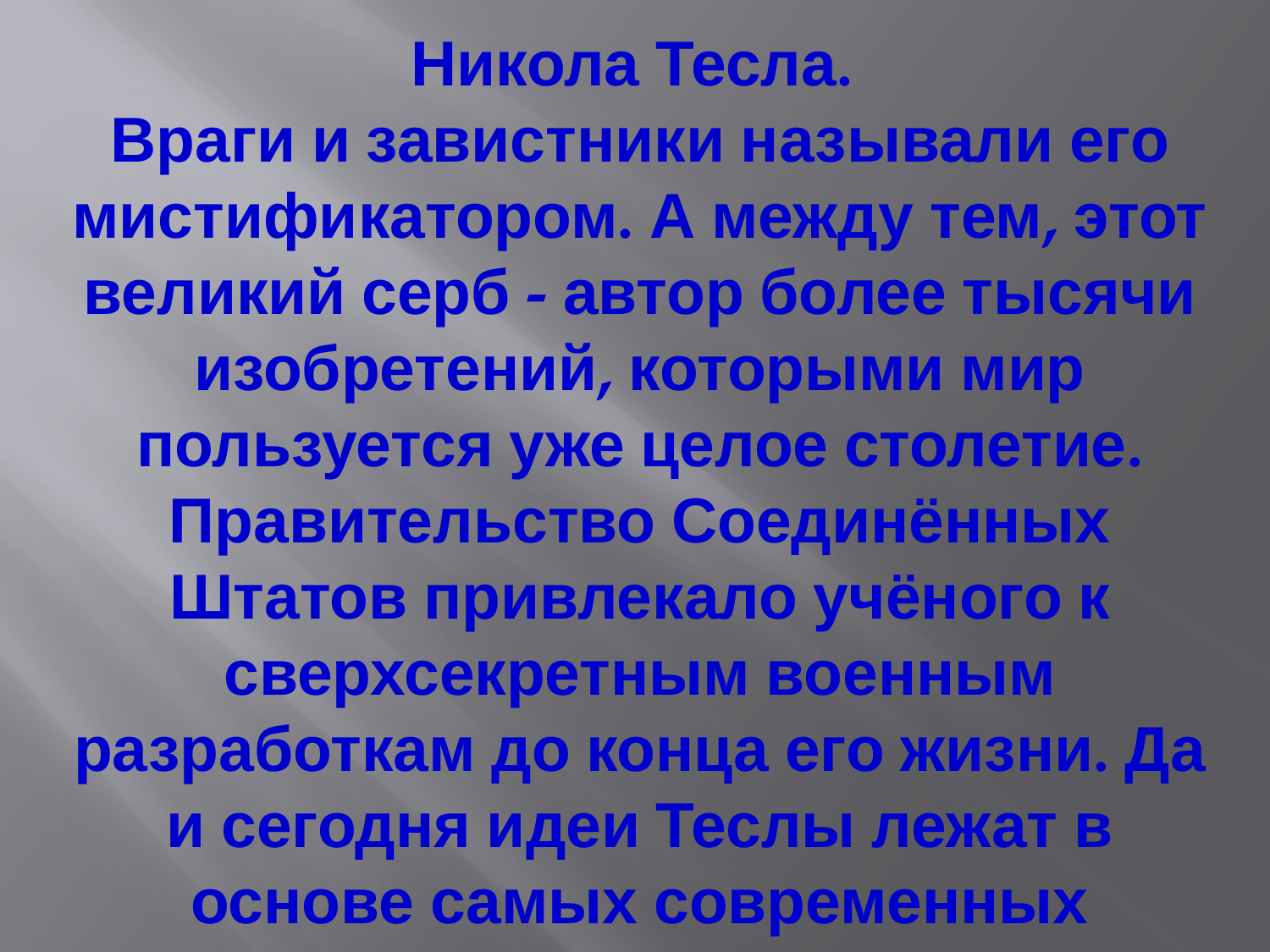

Никола Тесла.
Враги и завистники называли его мистификатором. А между тем, этот великий серб - автор более тысячи изобретений, которыми мир пользуется уже целое столетие. Правительство Соединённых Штатов привлекало учёного к сверхсекретным военным разработкам до конца его жизни. Да и сегодня идеи Теслы лежат в основе самых современных научных программ.